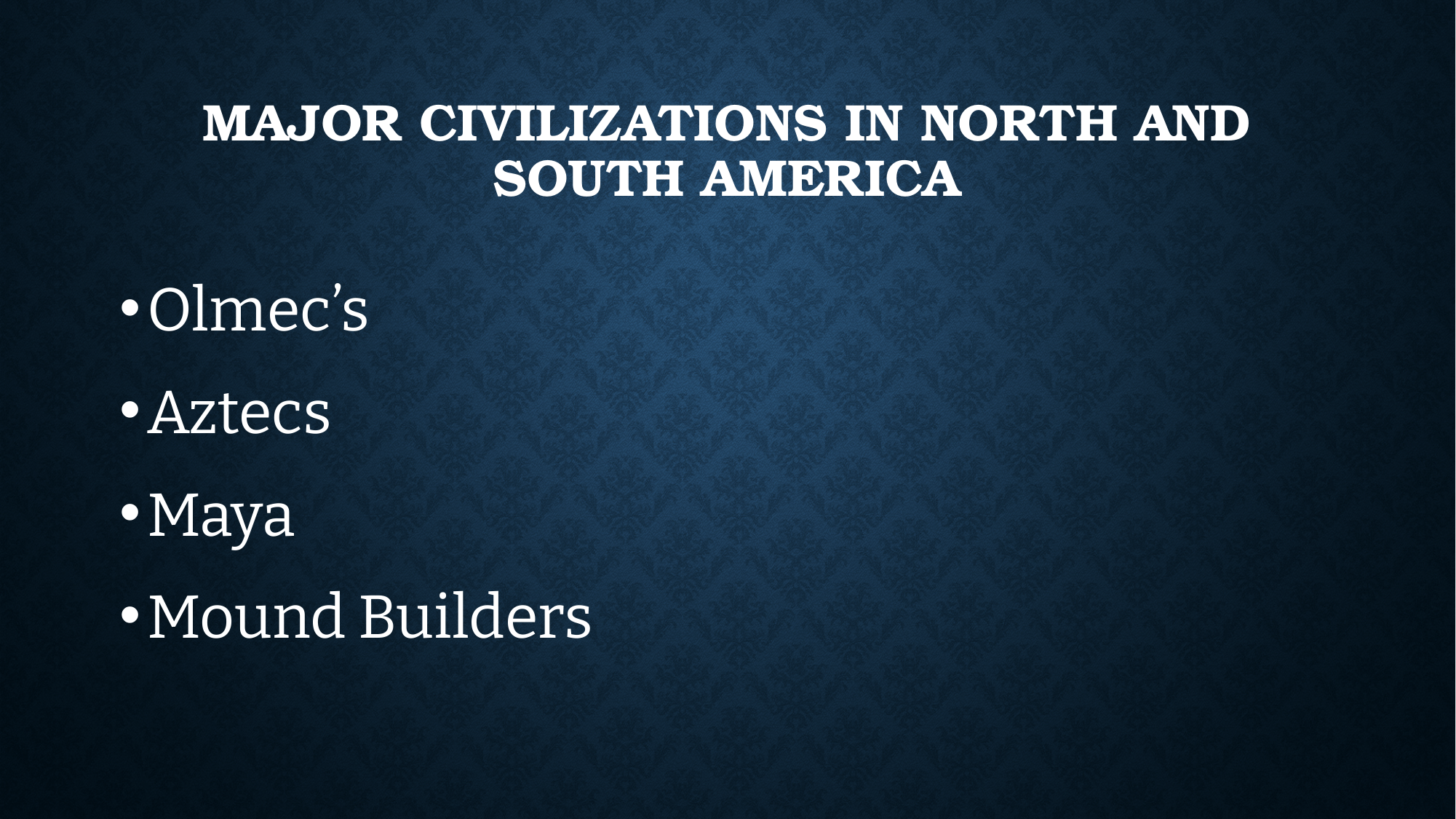

# Major Civilizations in North and South America
Olmec’s
Aztecs
Maya
Mound Builders